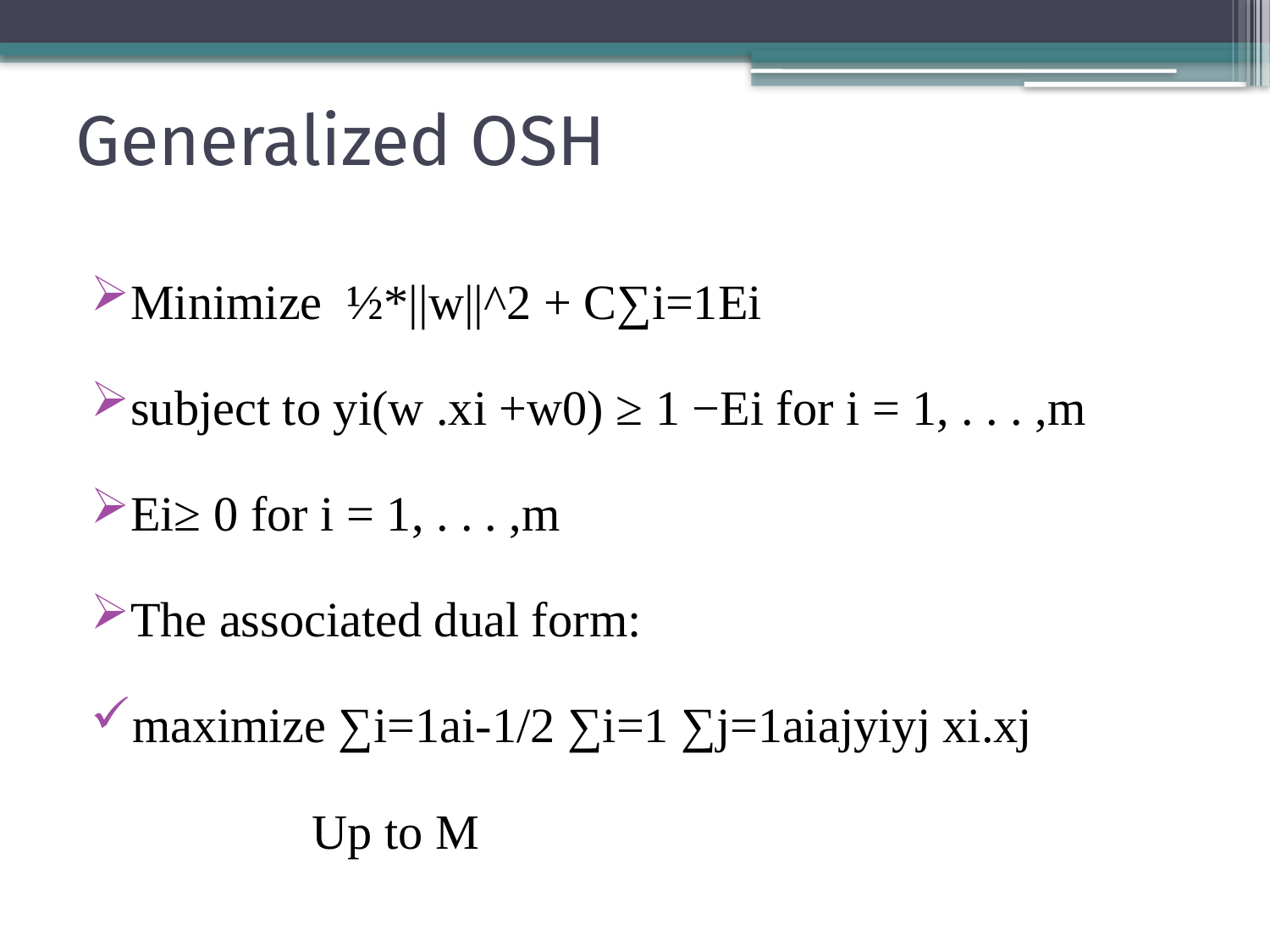

# Generalized OSH
Minimize  ½*||w||^2 + C∑i=1Ei
subject to yi(w .xi +w0) ≥ 1 −Ei for i = 1, . . . ,m
Ei≥ 0 for i = 1, . . . ,m
The associated dual form:
maximize ∑i=1ai-1/2 ∑i=1 ∑j=1aiajyiyj xi.xj
                  Up to M